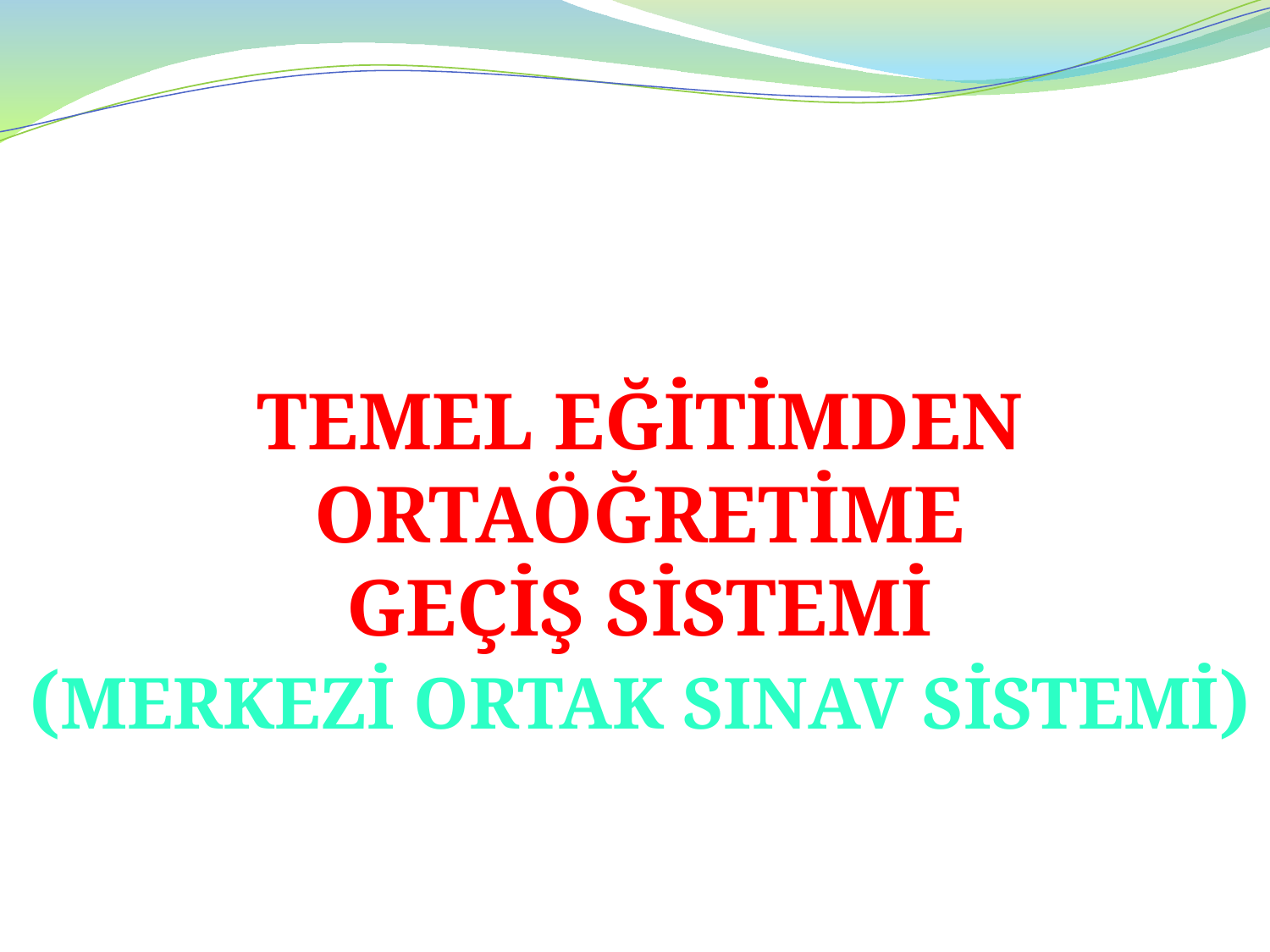

TEMEL EĞİTİMDEN ORTAÖĞRETİME
GEÇİŞ SİSTEMİ
(MERKEZİ ORTAK SINAV SİSTEMİ)